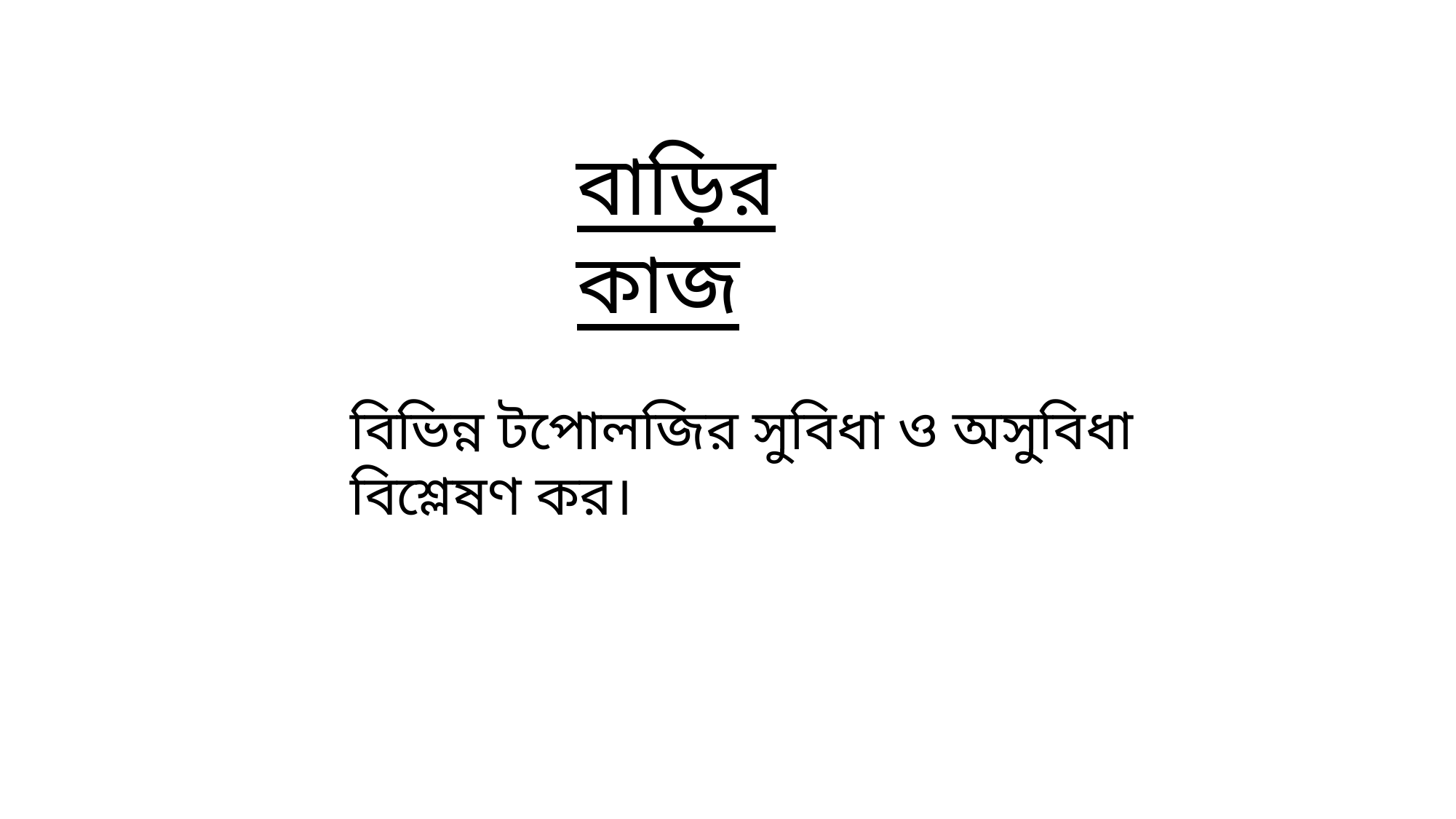

বাড়ির কাজ
বিভিন্ন টপোলজির সুবিধা ও অসুবিধা বিশ্লেষণ কর।